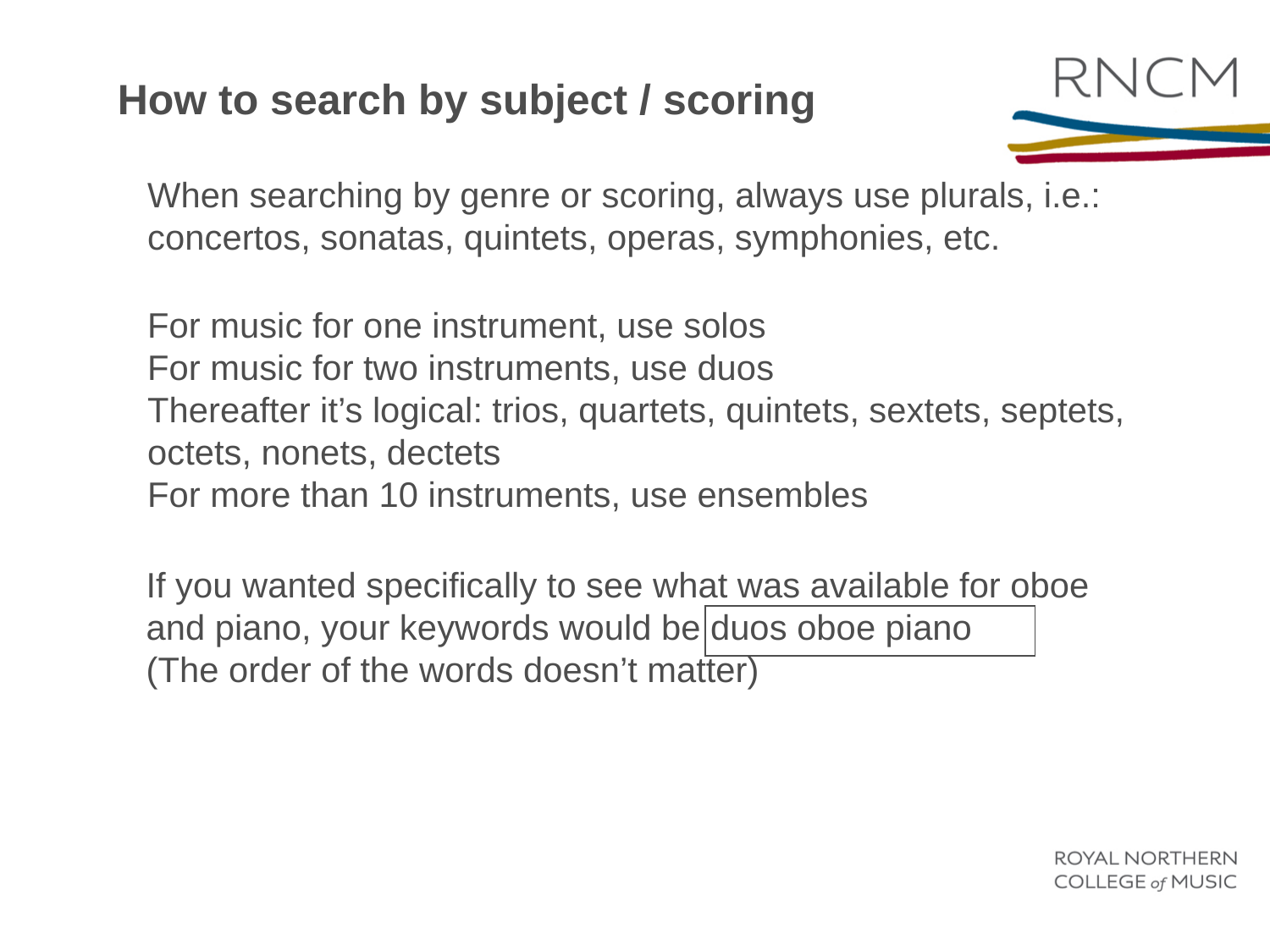

How to search by subject / scoring
When searching by genre or scoring, always use plurals, i.e.: concertos, sonatas, quintets, operas, symphonies, etc.
For music for one instrument, use solos
For music for two instruments, use duos
Thereafter it’s logical: trios, quartets, quintets, sextets, septets, octets, nonets, dectets
For more than 10 instruments, use ensembles
If you wanted specifically to see what was available for oboe
and piano, your keywords would be duos oboe piano
(The order of the words doesn’t matter)